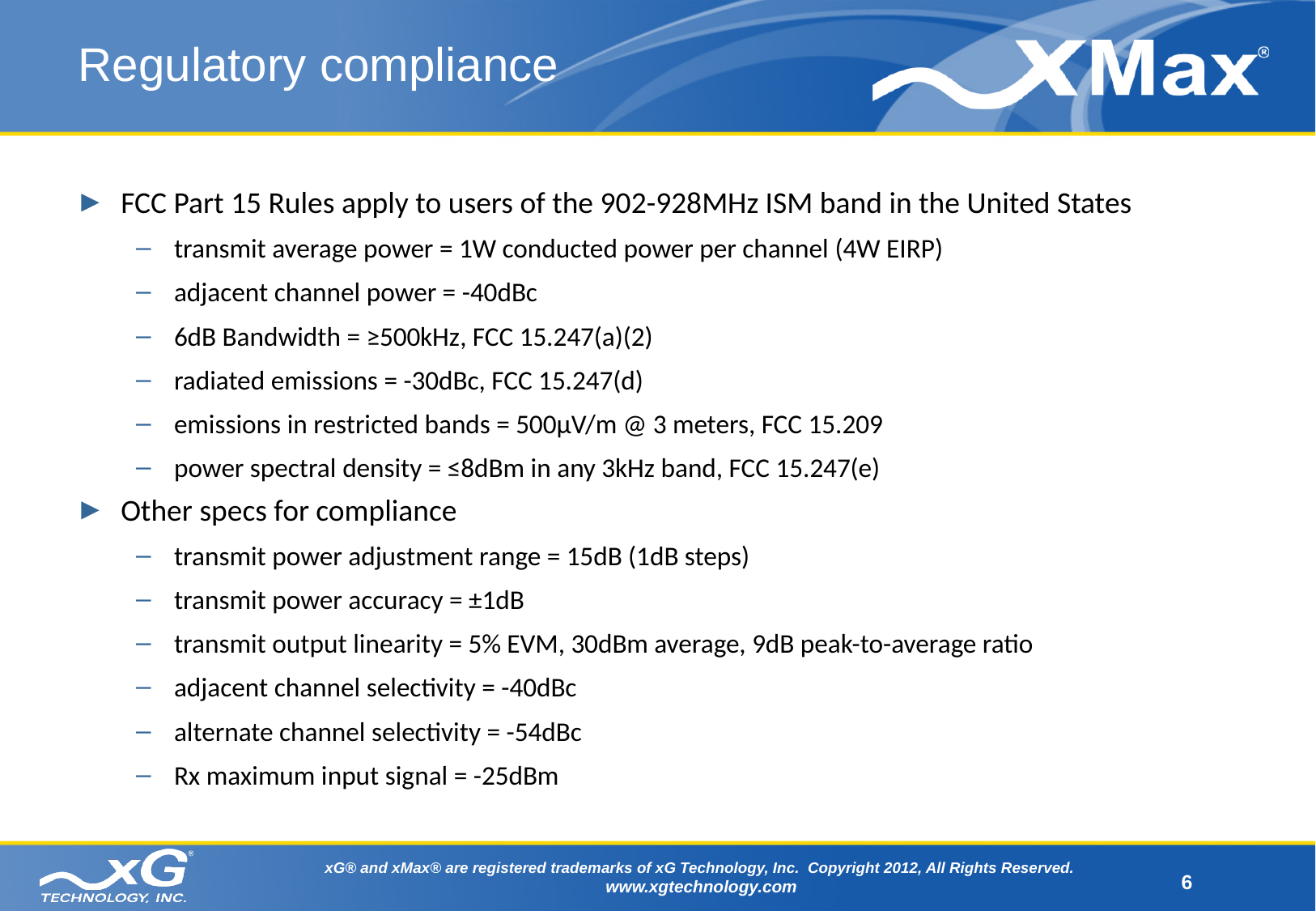

Regulatory compliance
FCC Part 15 Rules apply to users of the 902-928MHz ISM band in the United States
transmit average power = 1W conducted power per channel (4W EIRP)
adjacent channel power = -40dBc
6dB Bandwidth = ≥500kHz, FCC 15.247(a)(2)
radiated emissions = -30dBc, FCC 15.247(d)
emissions in restricted bands = 500µV/m @ 3 meters, FCC 15.209
power spectral density = ≤8dBm in any 3kHz band, FCC 15.247(e)
Other specs for compliance
transmit power adjustment range = 15dB (1dB steps)
transmit power accuracy = ±1dB
transmit output linearity = 5% EVM, 30dBm average, 9dB peak-to-average ratio
adjacent channel selectivity = -40dBc
alternate channel selectivity = -54dBc
Rx maximum input signal = -25dBm